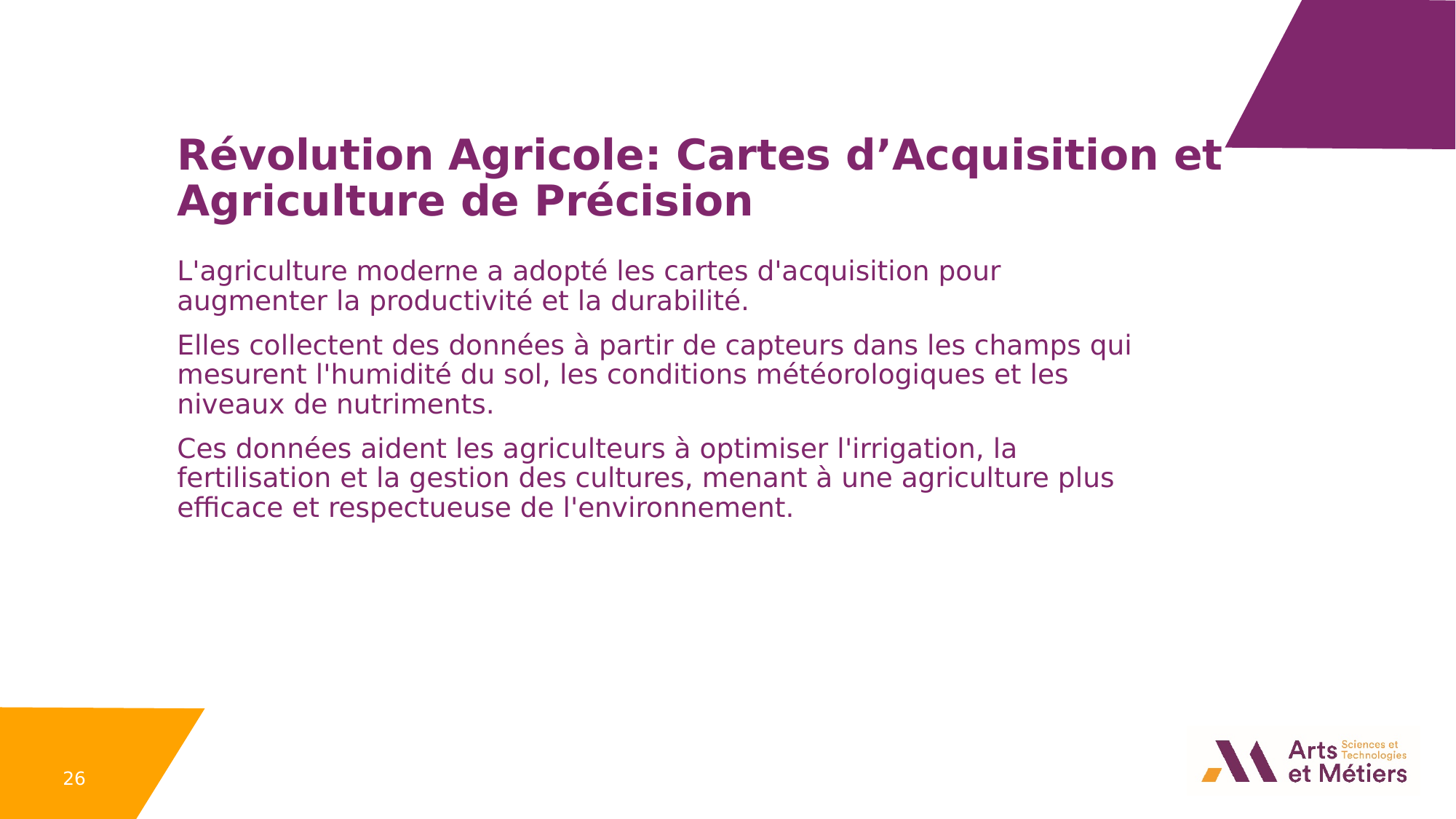

Révolution Agricole: Cartes d’Acquisition et Agriculture de Précision
L'agriculture moderne a adopté les cartes d'acquisition pour augmenter la productivité et la durabilité.
Elles collectent des données à partir de capteurs dans les champs qui mesurent l'humidité du sol, les conditions météorologiques et les niveaux de nutriments.
Ces données aident les agriculteurs à optimiser l'irrigation, la fertilisation et la gestion des cultures, menant à une agriculture plus efficace et respectueuse de l'environnement.
26